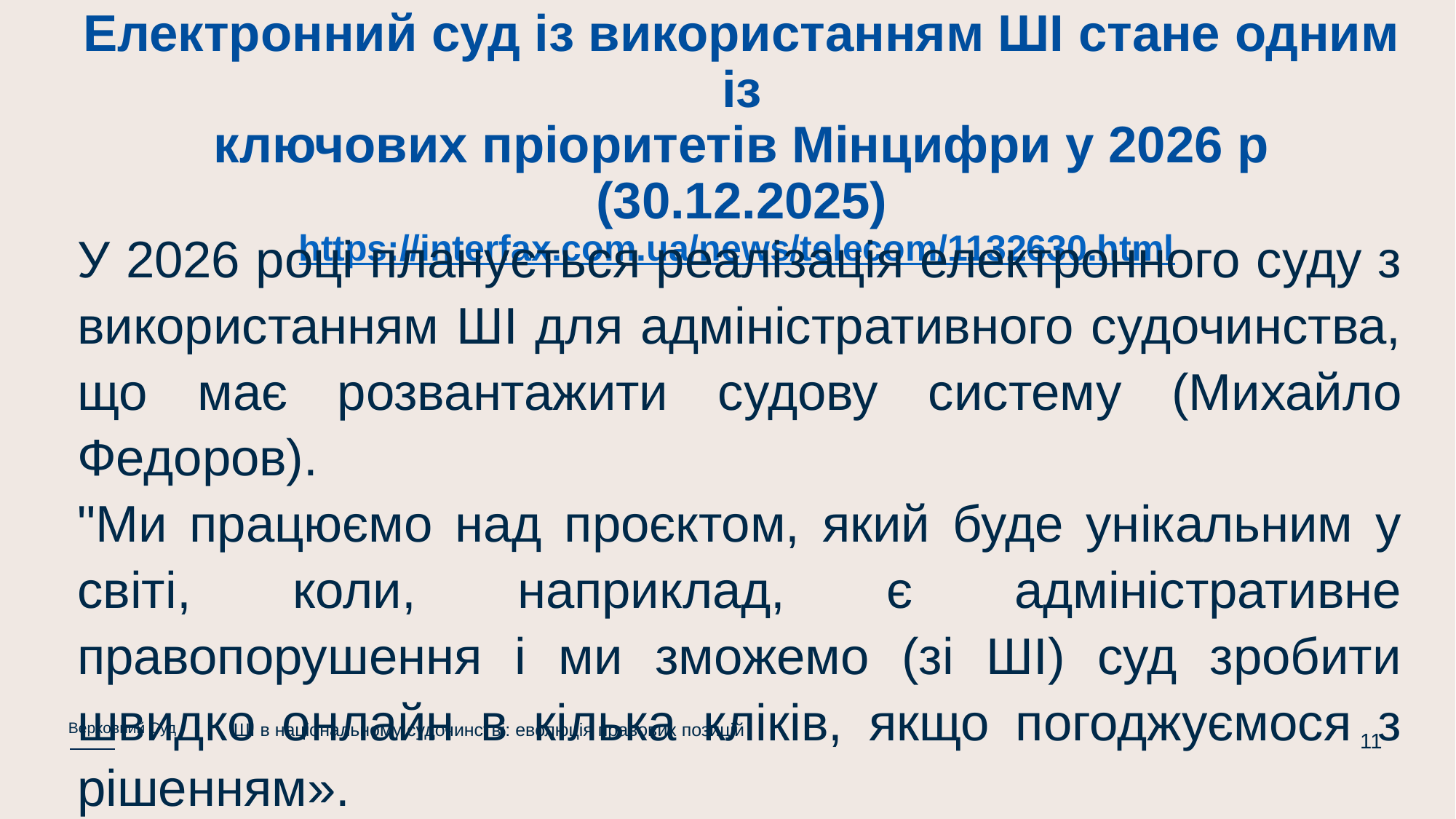

# Електронний суд із використанням ШІ стане одним із ключових пріоритетів Мінцифри у 2026 р (30.12.2025) https://interfax.com.ua/news/telecom/1132630.html
У 2026 році планується реалізація електронного суду з використанням ШІ для адміністративного судочинства, що має розвантажити судову систему (Михайло Федоров).
"Ми працюємо над проєктом, який буде унікальним у світі, коли, наприклад, є адміністративне правопорушення і ми зможемо (зі ШІ) суд зробити швидко онлайн в кілька кліків, якщо погоджуємося з рішенням».
ШІ в національному судочинстві: еволюція правових позицій
Верховний Суд
11